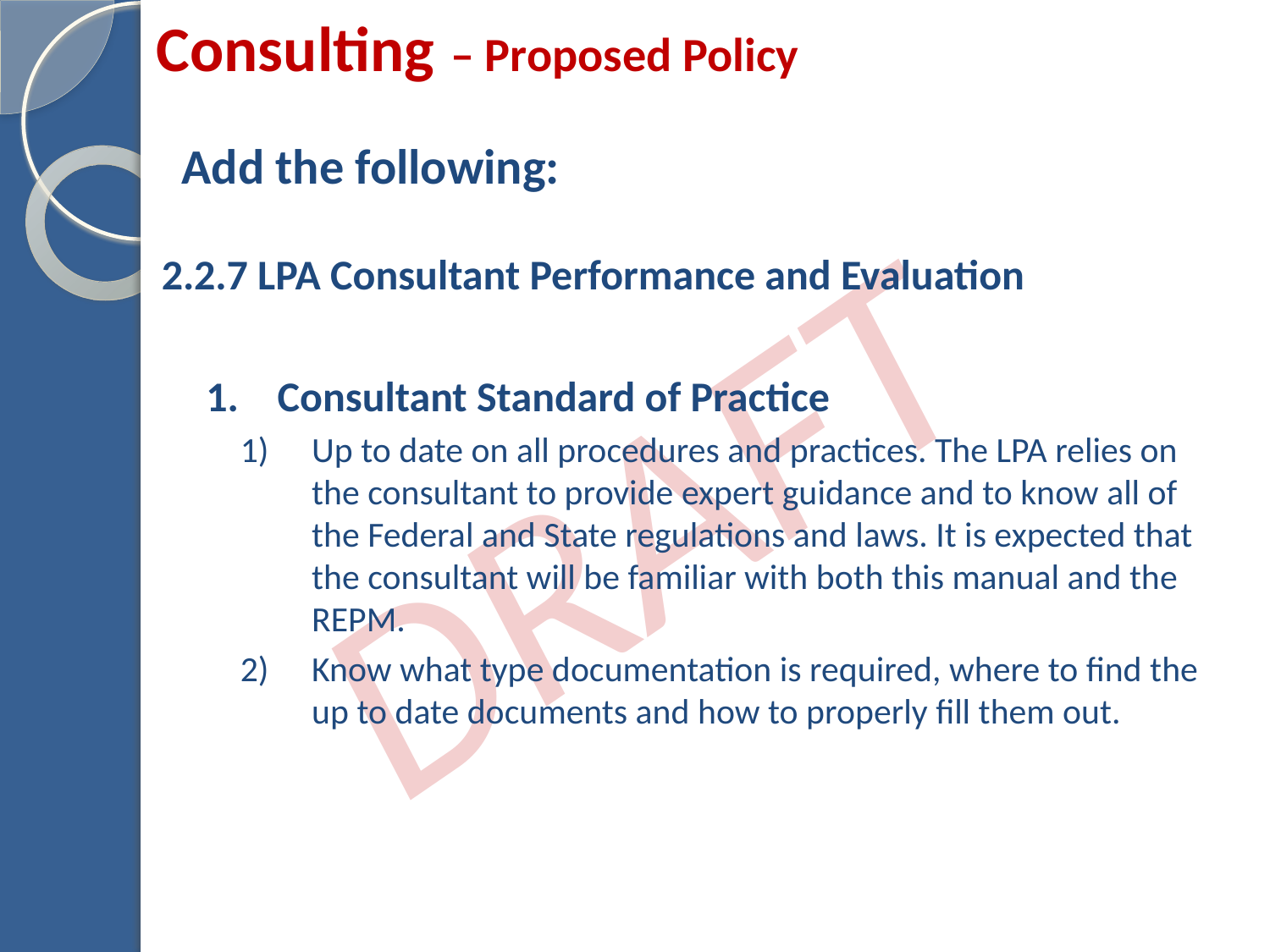

# Consulting – Proposed Policy
Add the following:
2.2.7 LPA Consultant Performance and Evaluation

Consultant Standard of Practice
Up to date on all procedures and practices. The LPA relies on the consultant to provide expert guidance and to know all of the Federal and State regulations and laws. It is expected that the consultant will be familiar with both this manual and the REPM.
Know what type documentation is required, where to find the up to date documents and how to properly fill them out.
DRAFT